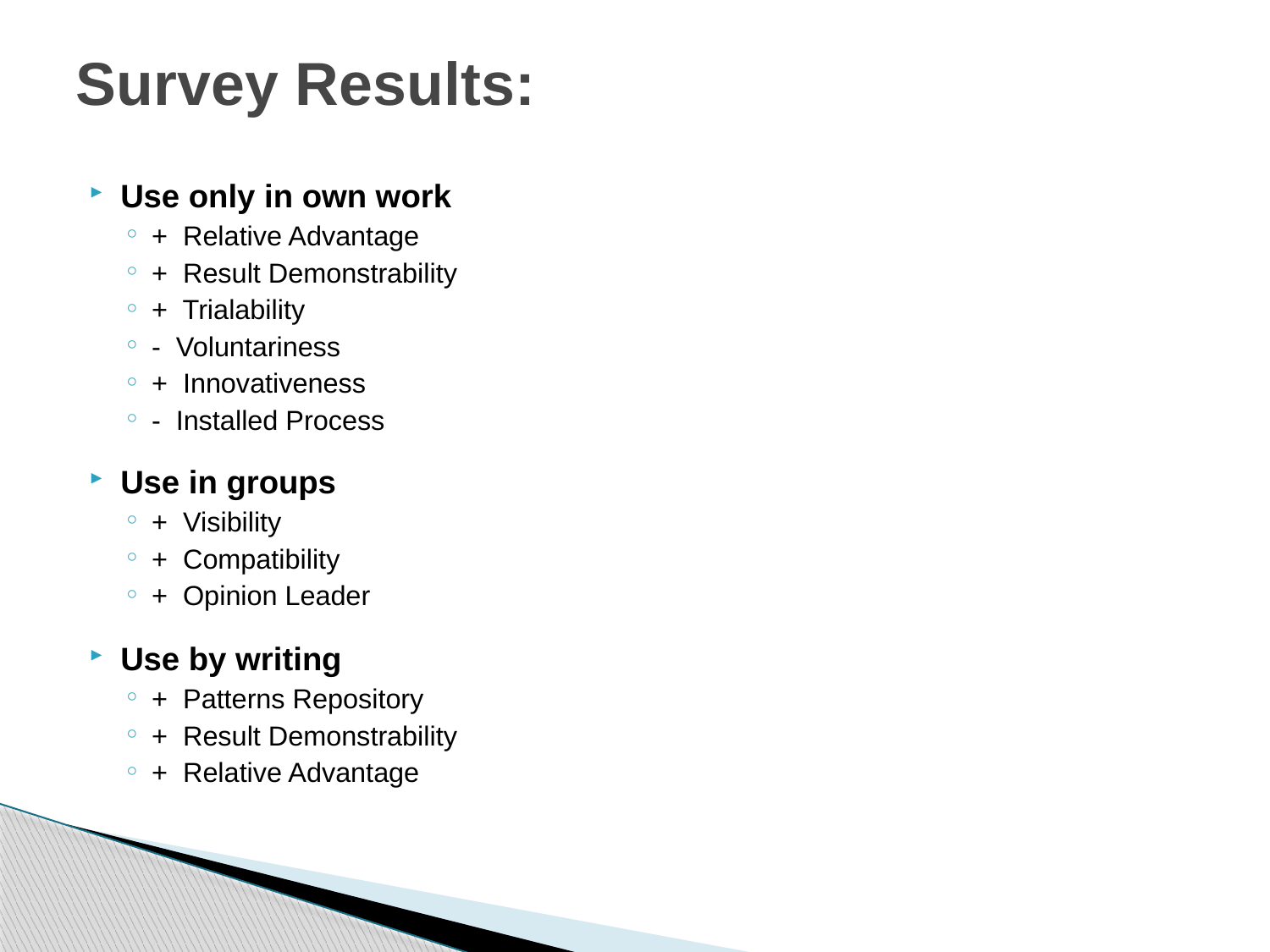

# Survey Results:
Use only in own work
+  Relative Advantage
+  Result Demonstrability
+  Trialability
-  Voluntariness
+  Innovativeness
-  Installed Process

Use in groups
+  Visibility
+  Compatibility
+  Opinion Leader

Use by writing
+  Patterns Repository
+  Result Demonstrability
+  Relative Advantage